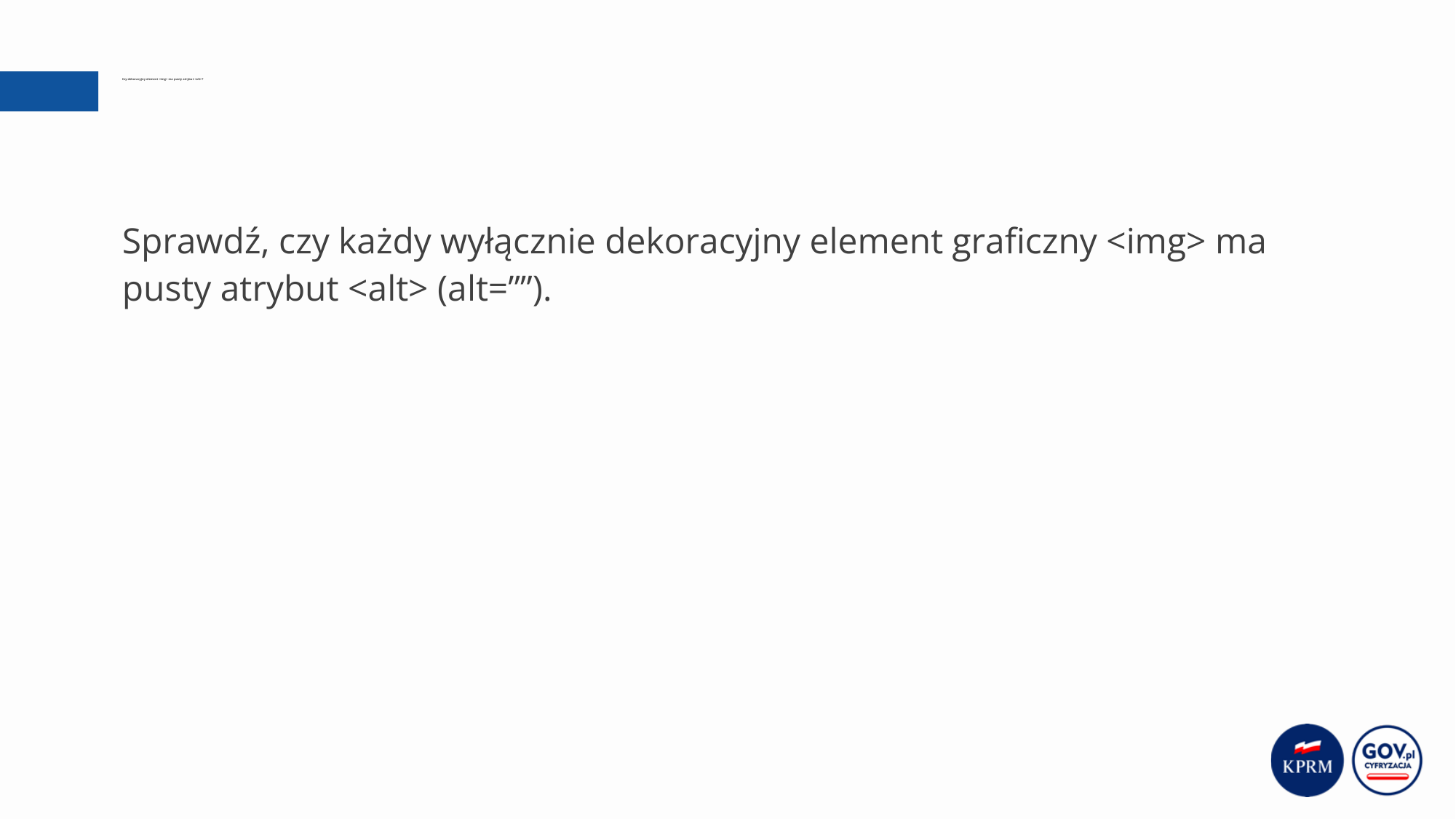

# Czy dekoracyjny element <img> ma pusty atrybut <alt>?
Sprawdź, czy każdy wyłącznie dekoracyjny element graficzny <img> ma pusty atrybut <alt> (alt=””).